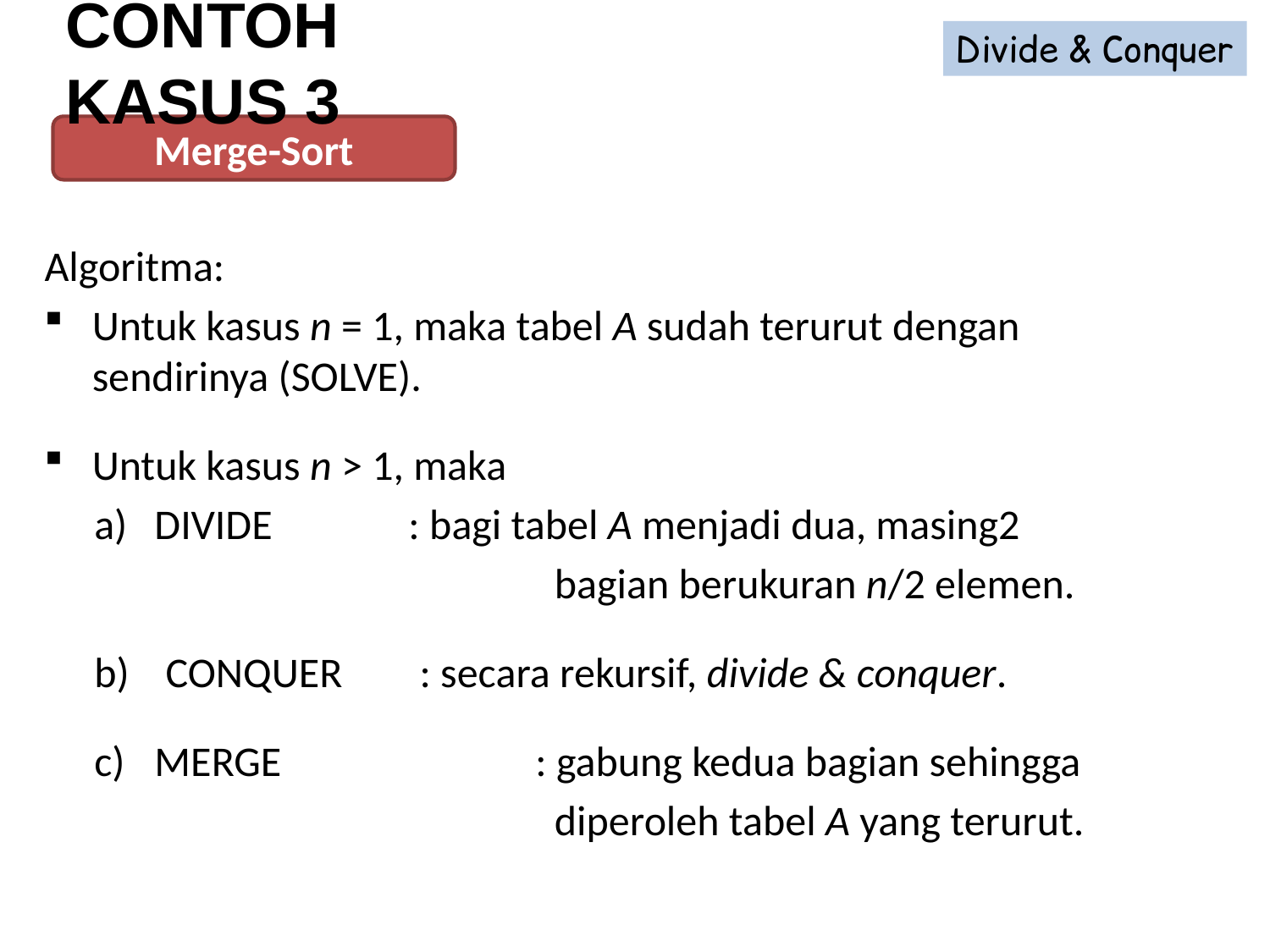

Divide & Conquer
# CONTOH KASUS 3
Merge-Sort
Algoritma:
Untuk kasus n = 1, maka tabel A sudah terurut dengan sendirinya (SOLVE).

Untuk kasus n > 1, maka
DIVIDE		: bagi tabel A menjadi dua, masing2
				  bagian berukuran n/2 elemen.

CONQUER	: secara rekursif, divide & conquer.

MERGE		: gabung kedua bagian sehingga
				  diperoleh tabel A yang terurut.